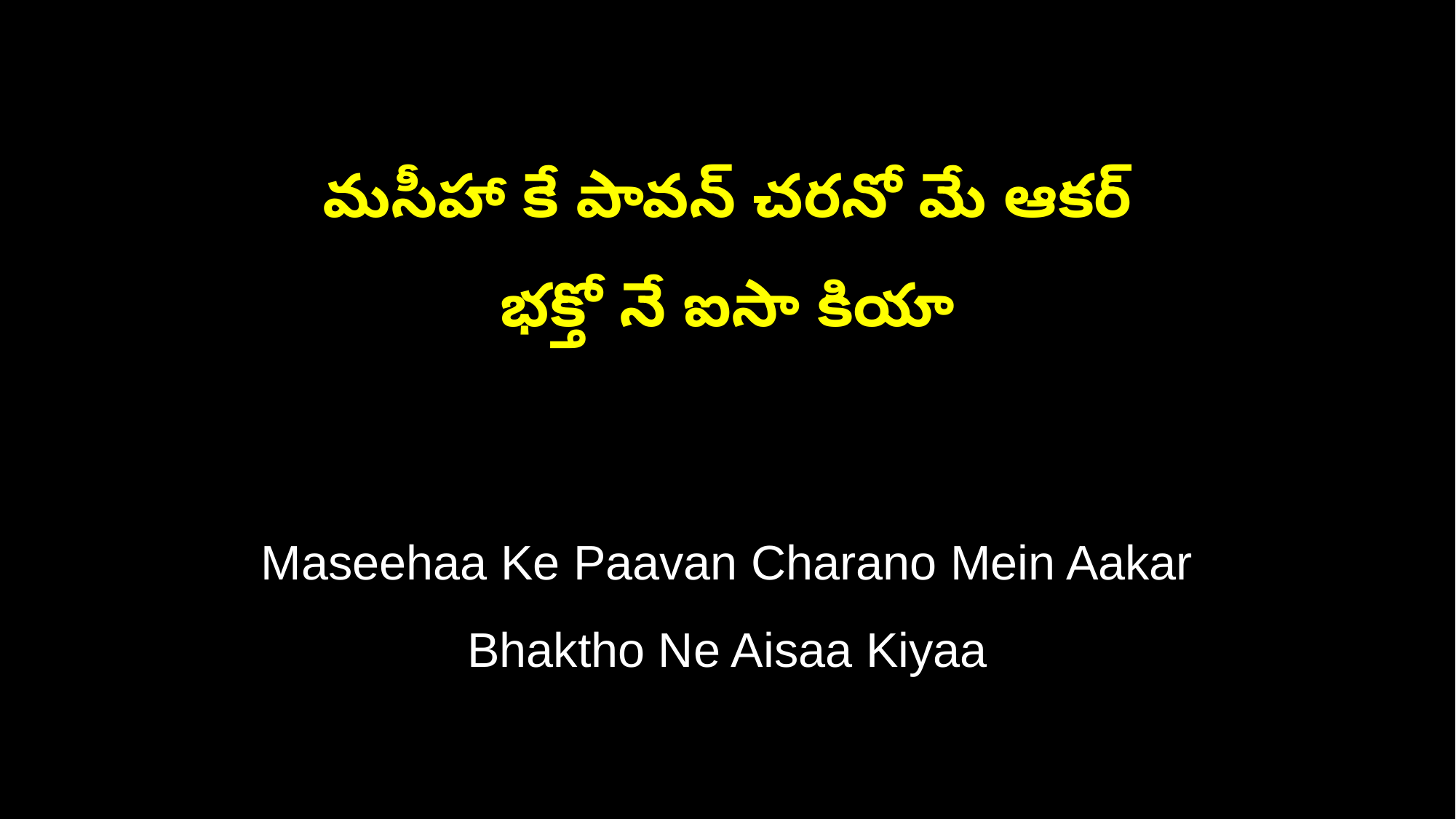

మసీహా కే పావన్ చరనో మే ఆకర్
భక్తో నే ఐసా కియా
Maseehaa Ke Paavan Charano Mein Aakar
Bhaktho Ne Aisaa Kiyaa